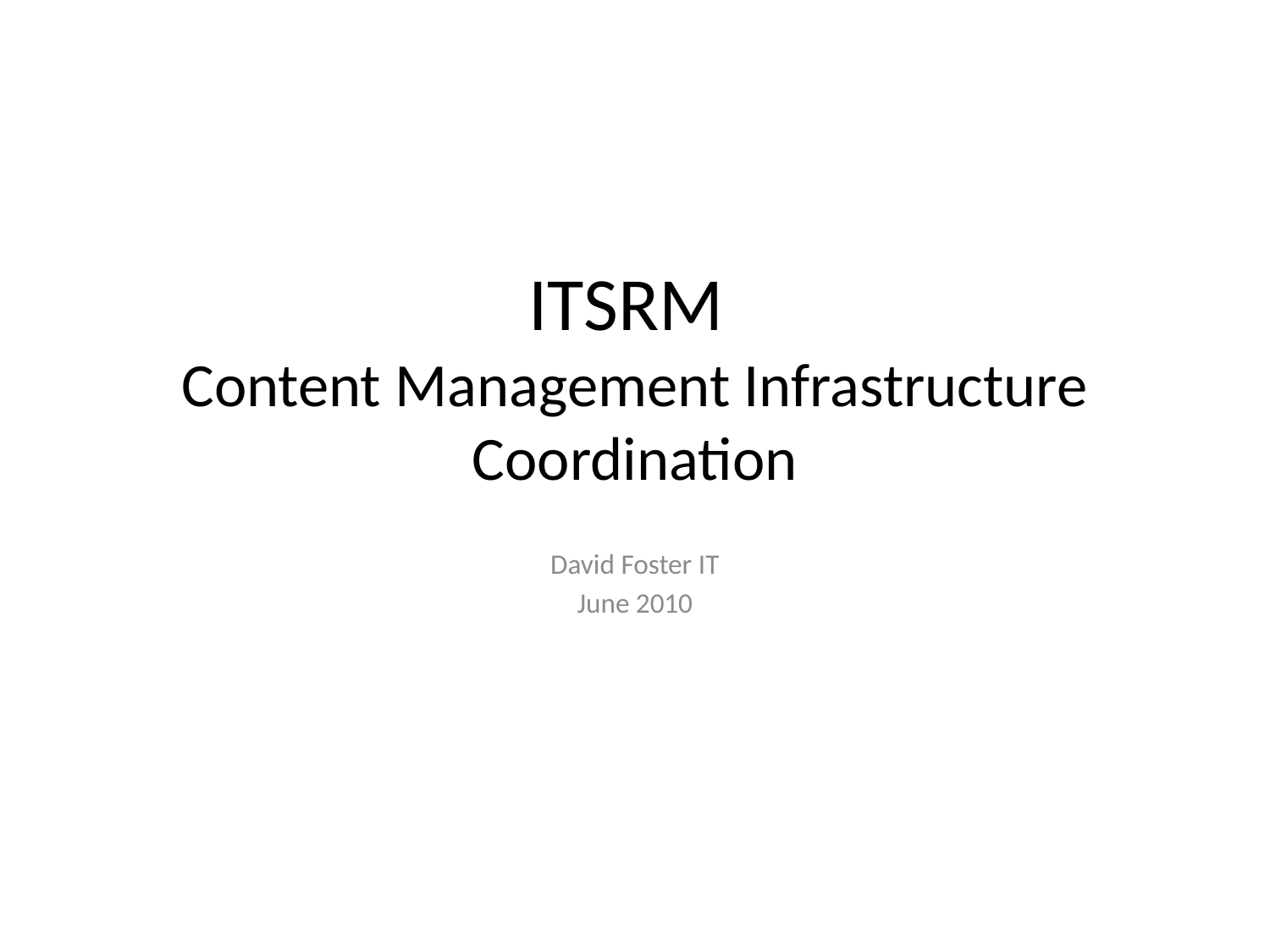

# ITSRM Content Management Infrastructure Coordination
David Foster IT
June 2010